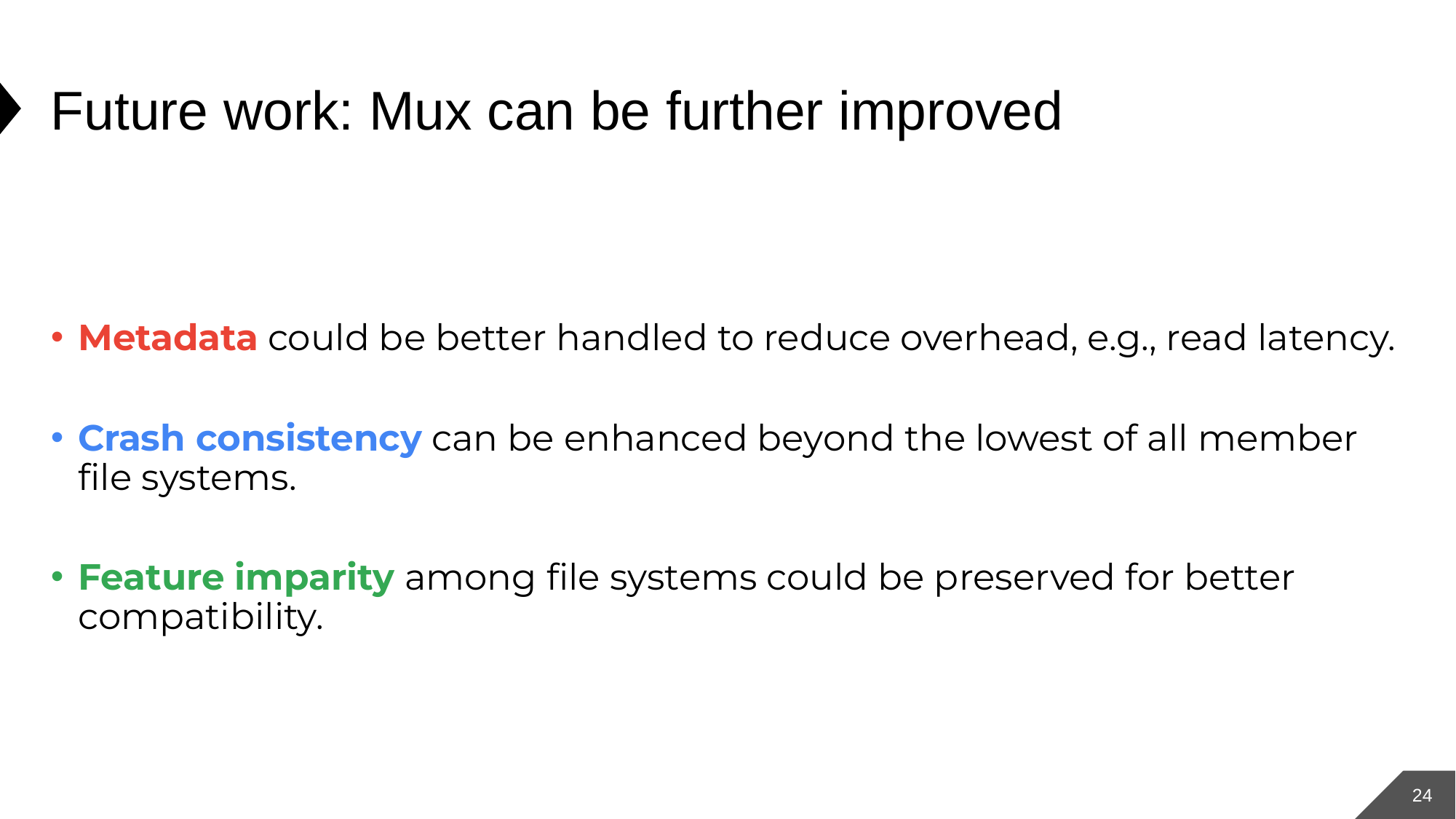

# Future work: Mux can be further improved
Metadata could be better handled to reduce overhead, e.g., read latency.
Crash consistency can be enhanced beyond the lowest of all member file systems.
Feature imparity among file systems could be preserved for better compatibility.
24